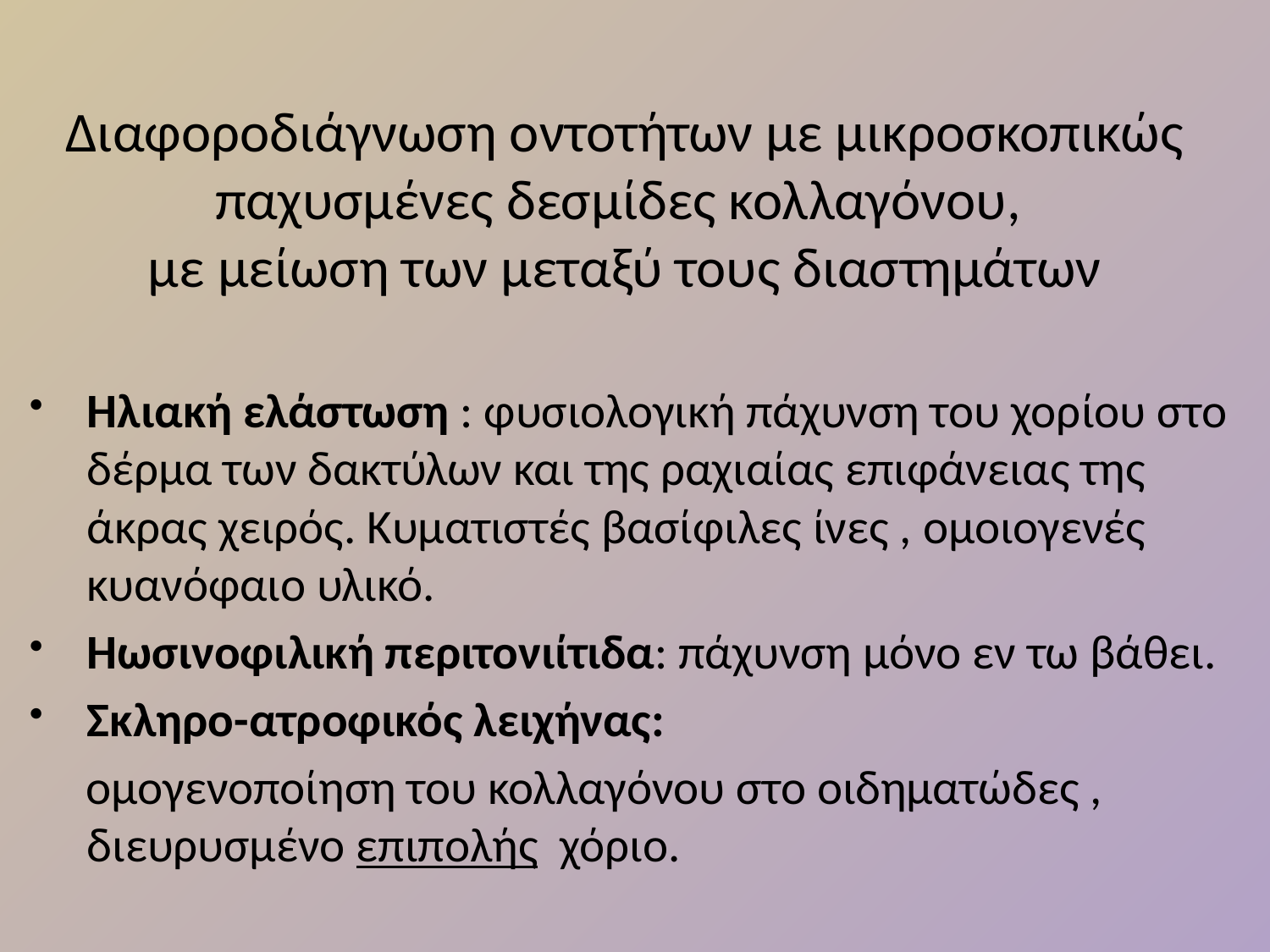

Διαφοροδιάγνωση οντοτήτων με μικροσκοπικώς παχυσμένες δεσμίδες κολλαγόνου,
με μείωση των μεταξύ τους διαστημάτων

Ηλιακή ελάστωση : φυσιολογική πάχυνση του χορίου στο δέρμα των δακτύλων και της ραχιαίας επιφάνειας της άκρας χειρός. Kυματιστές βασίφιλες ίνες , ομοιογενές κυανόφαιο υλικό.
Ηωσινοφιλική περιτονιίτιδα: πάχυνση μόνο εν τω βάθει.
Σκληρο-ατροφικός λειχήνας:
     ομογενοποίηση του κολλαγόνου στο οιδηματώδες , διευρυσμένο επιπολής  χόριο.